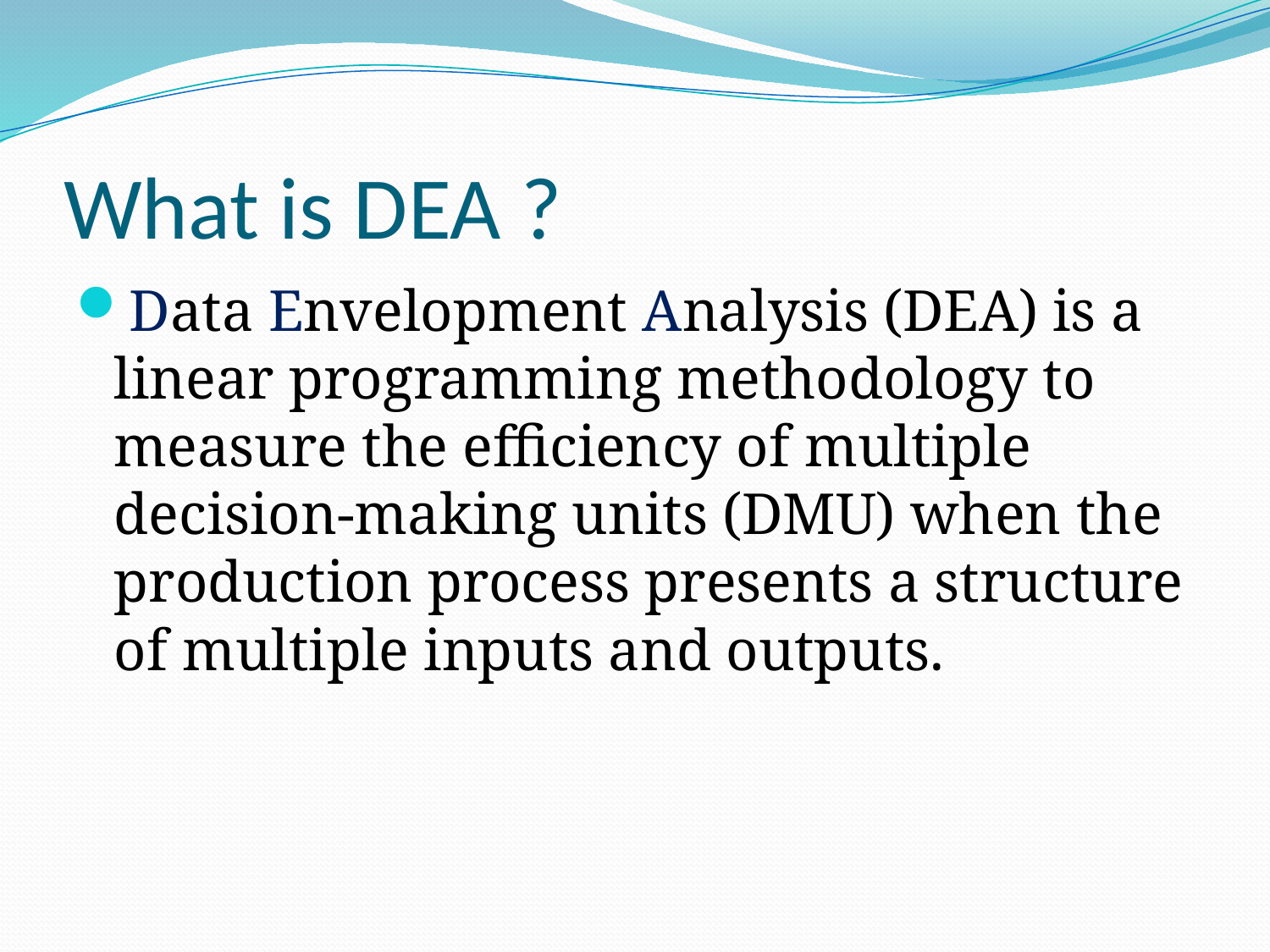

# What is DEA ?
Data Envelopment Analysis (DEA) is a linear programming methodology to measure the efficiency of multiple decision-making units (DMU) when the production process presents a structure of multiple inputs and outputs.